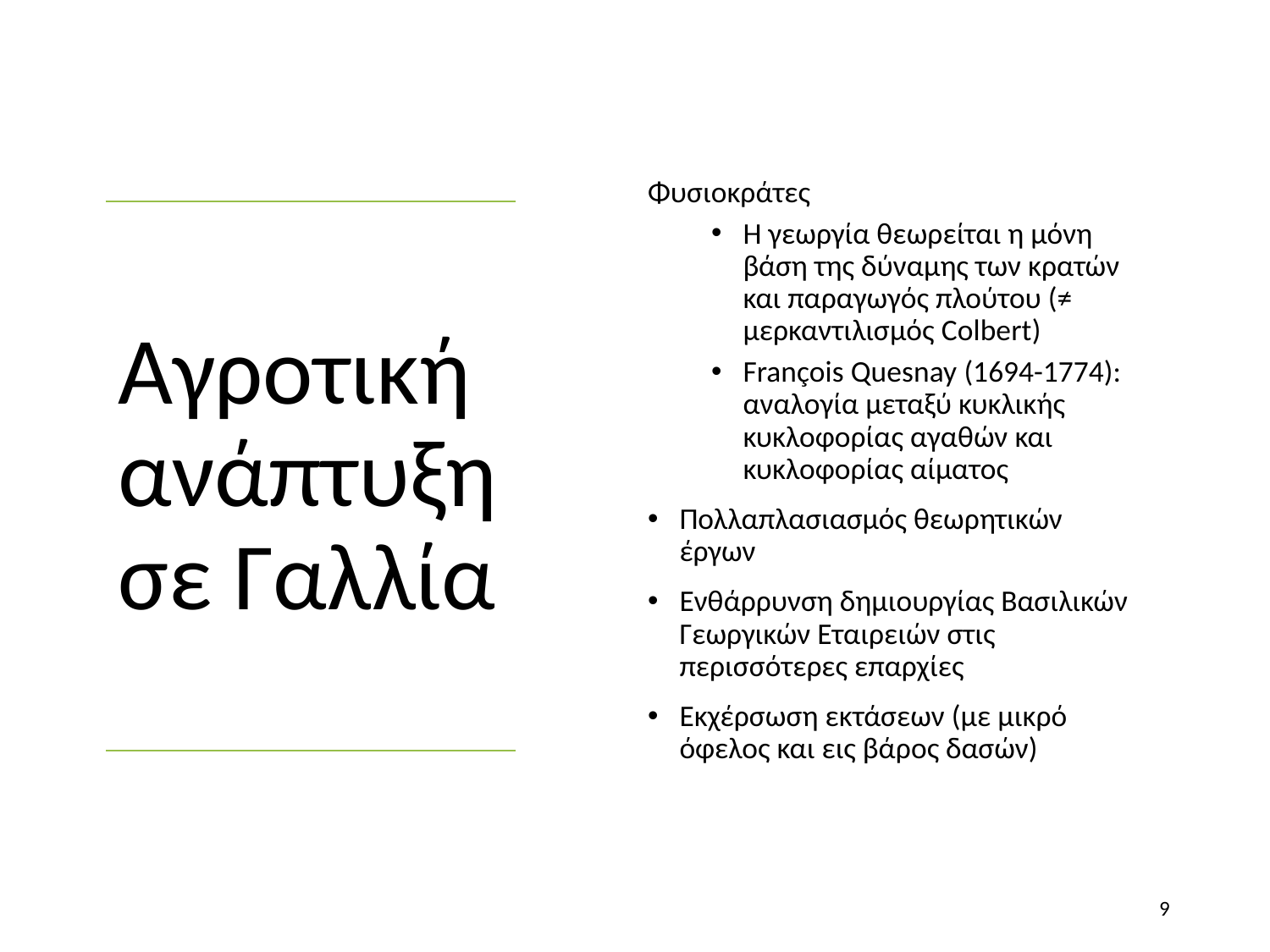

Φυσιοκράτες
Η γεωργία θεωρείται η μόνη βάση της δύναμης των κρατών και παραγωγός πλούτου (≠ μερκαντιλισμός Colbert)
François Quesnay (1694-1774): αναλογία μεταξύ κυκλικής κυκλοφορίας αγαθών και κυκλοφορίας αίματος
Πολλαπλασιασμός θεωρητικών έργων
Ενθάρρυνση δημιουργίας Βασιλικών Γεωργικών Εταιρειών στις περισσότερες επαρχίες
Εκχέρσωση εκτάσεων (με μικρό όφελος και εις βάρος δασών)
# Αγροτική ανάπτυξη σε Γαλλία
9